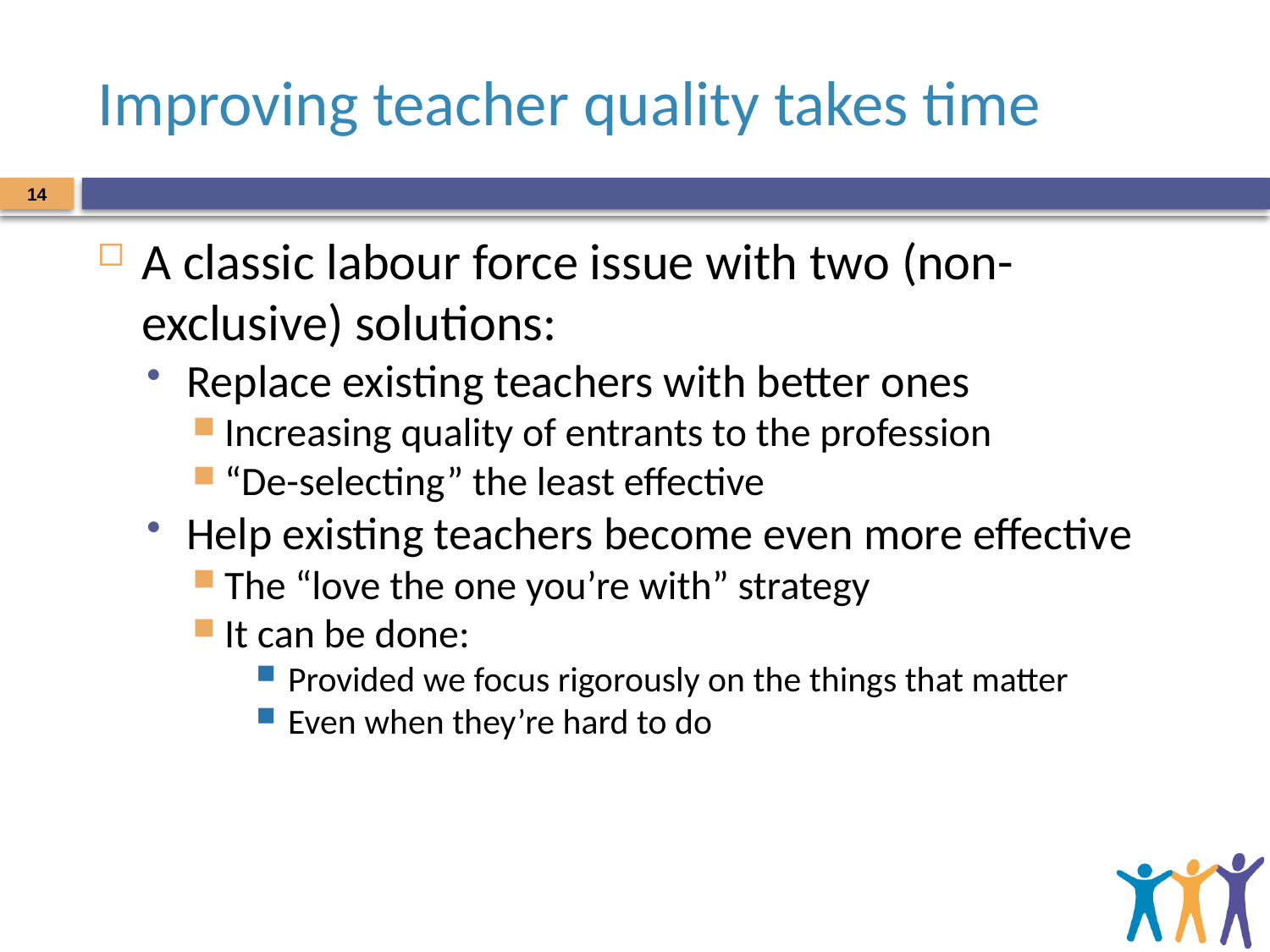

# Improving teacher quality takes time
14
A classic labour force issue with two (non-exclusive) solutions:
Replace existing teachers with better ones
Increasing quality of entrants to the profession
“De-selecting” the least effective
Help existing teachers become even more effective
The “love the one you’re with” strategy
It can be done:
Provided we focus rigorously on the things that matter
Even when they’re hard to do